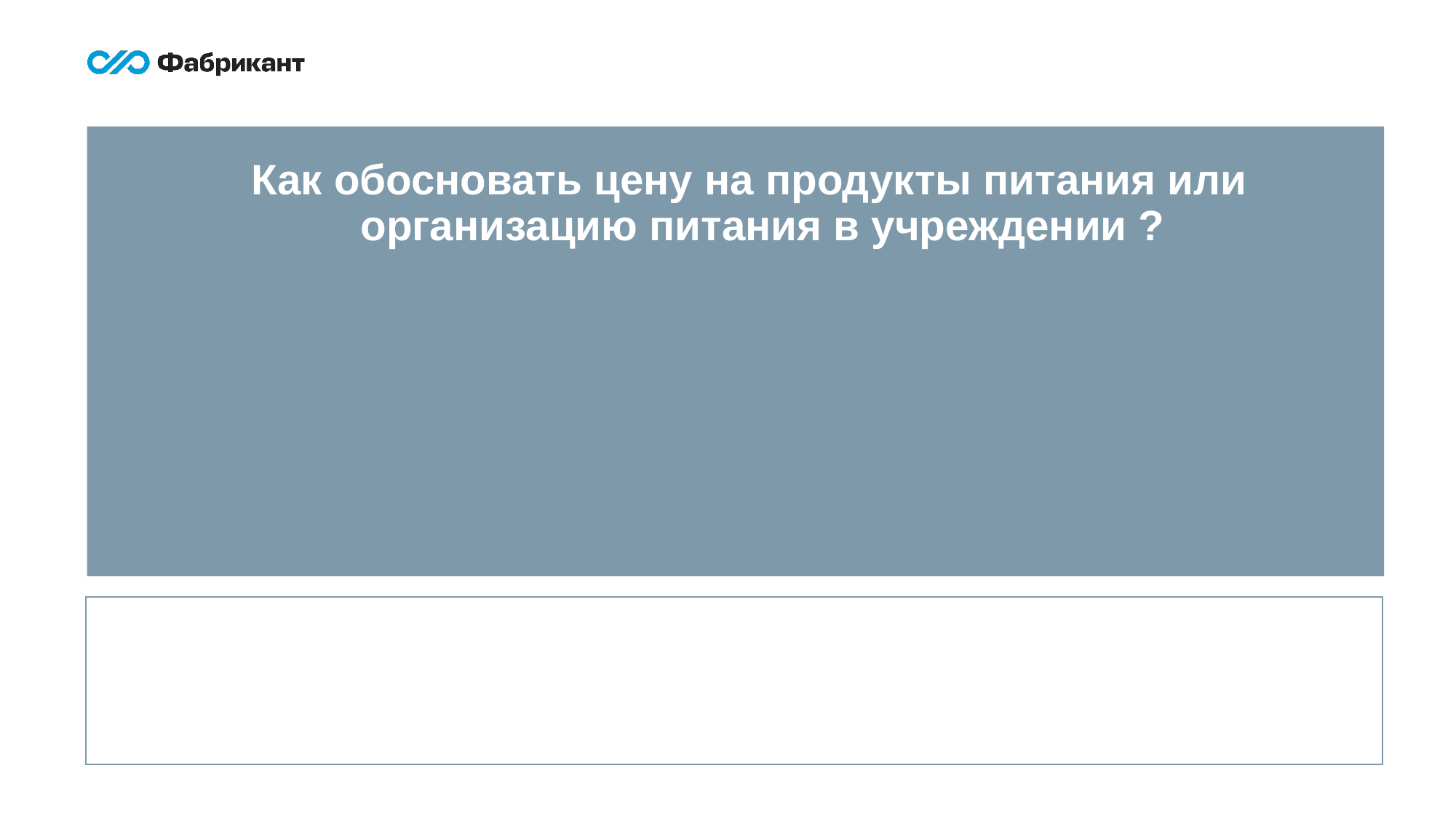

Как обосновать цену на продукты питания или организацию питания в учреждении ?